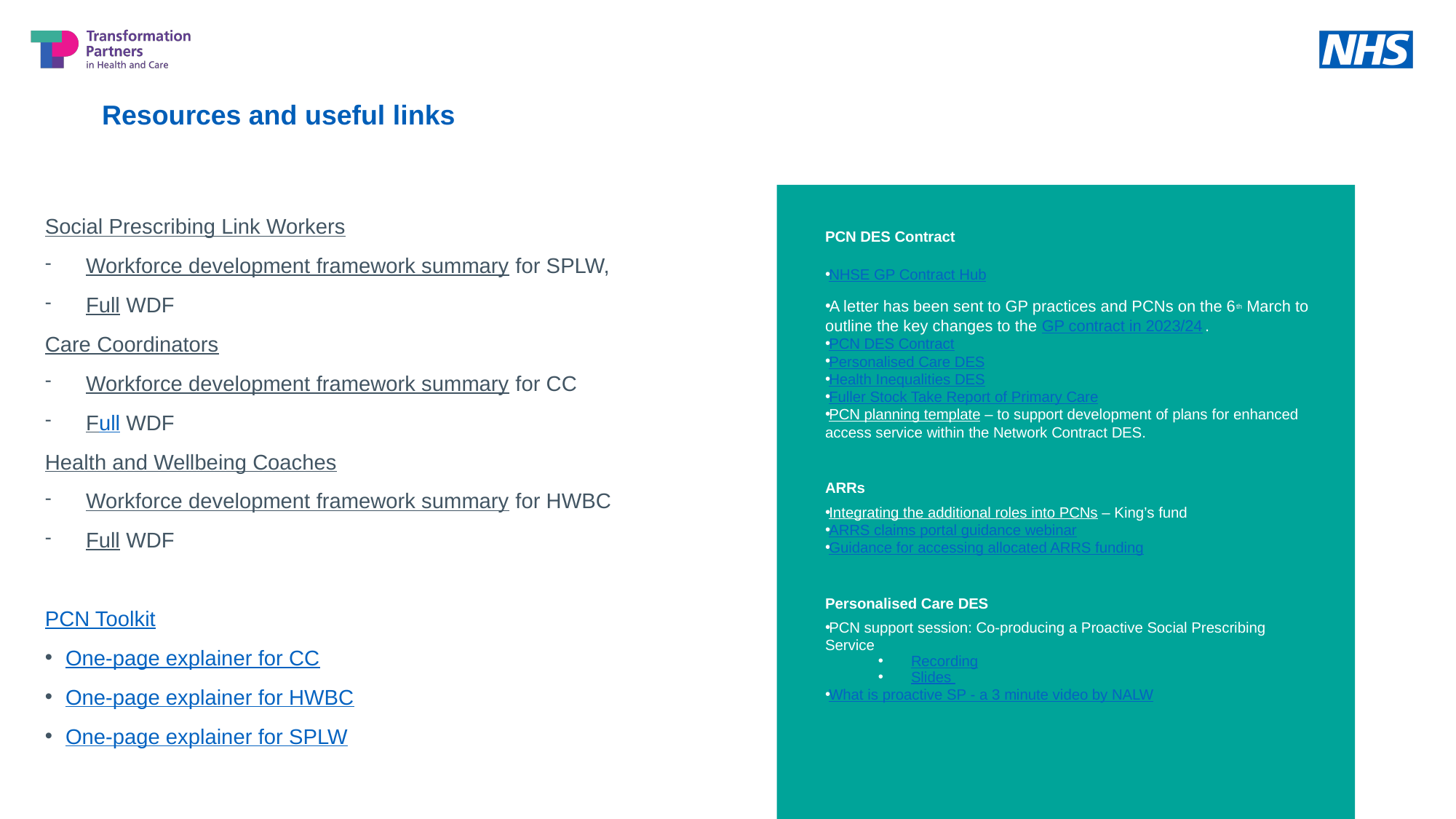

Resources and useful links

Social Prescribing Link Workers
Workforce development framework summary for SPLW,
Full WDF
Care Coordinators
Workforce development framework summary for CC
Full WDF
Health and Wellbeing Coaches
Workforce development framework summary for HWBC
Full WDF

PCN Toolkit
One-page explainer for CC
One-page explainer for HWBC
One-page explainer for SPLW

PCN DES Contract
NHSE GP Contract Hub
A letter has been sent to GP practices and PCNs on the 6th March to outline the key changes to the GP contract in 2023/24.
PCN DES Contract
Personalised Care DES
Health Inequalities DES
Fuller Stock Take Report of Primary Care
PCN planning template – to support development of plans for enhanced access service within the Network Contract DES.
ARRs
Integrating the additional roles into PCNs – King’s fund
ARRS claims portal guidance webinar
Guidance for accessing allocated ARRS funding

Personalised Care DES
PCN support session: Co-producing a Proactive Social Prescribing Service
Recording
Slides
What is proactive SP - a 3 minute video by NALW